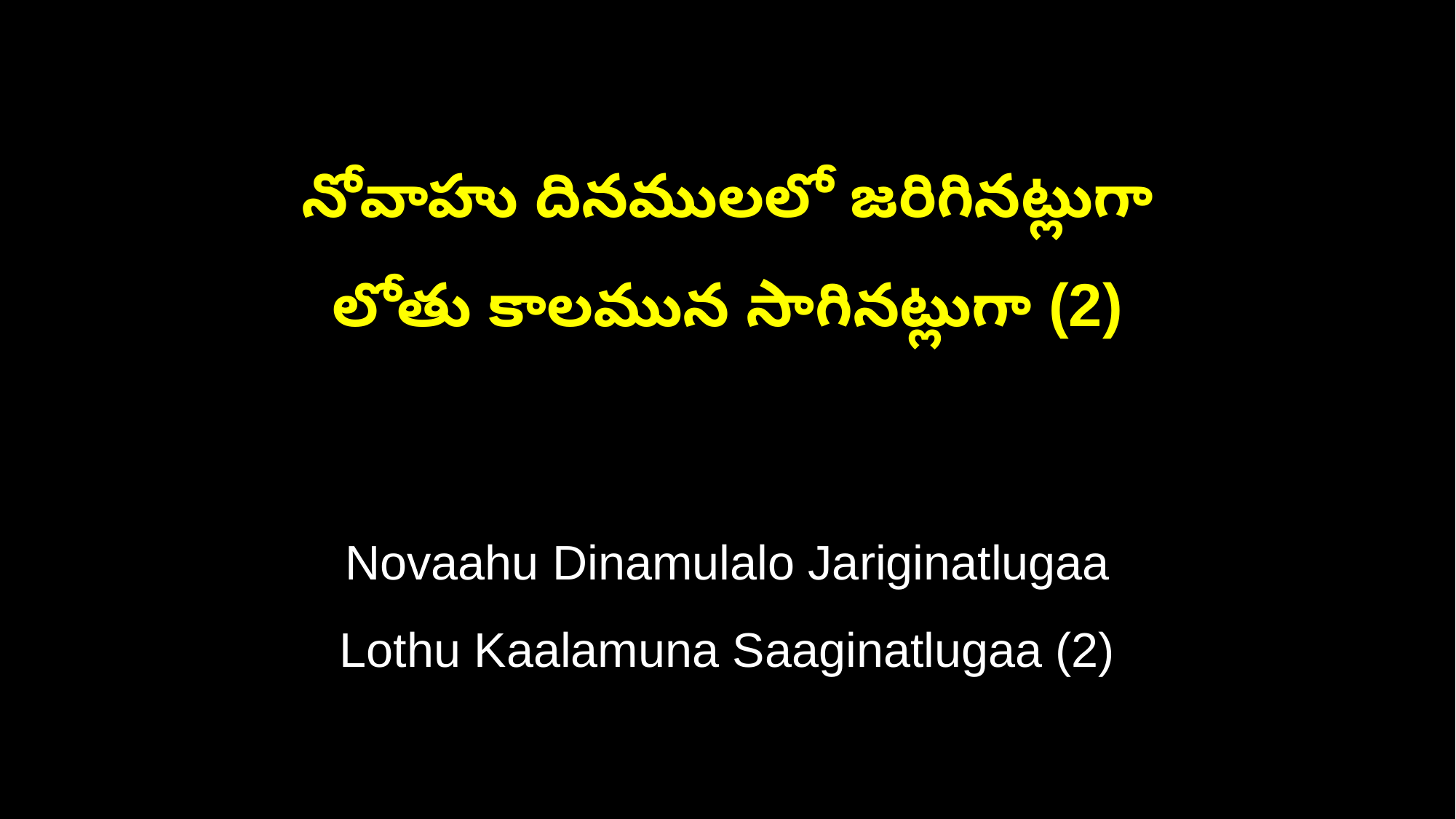

నోవాహు దినములలో జరిగినట్లుగా
లోతు కాలమున సాగినట్లుగా (2)
Novaahu Dinamulalo Jariginatlugaa
Lothu Kaalamuna Saaginatlugaa (2)